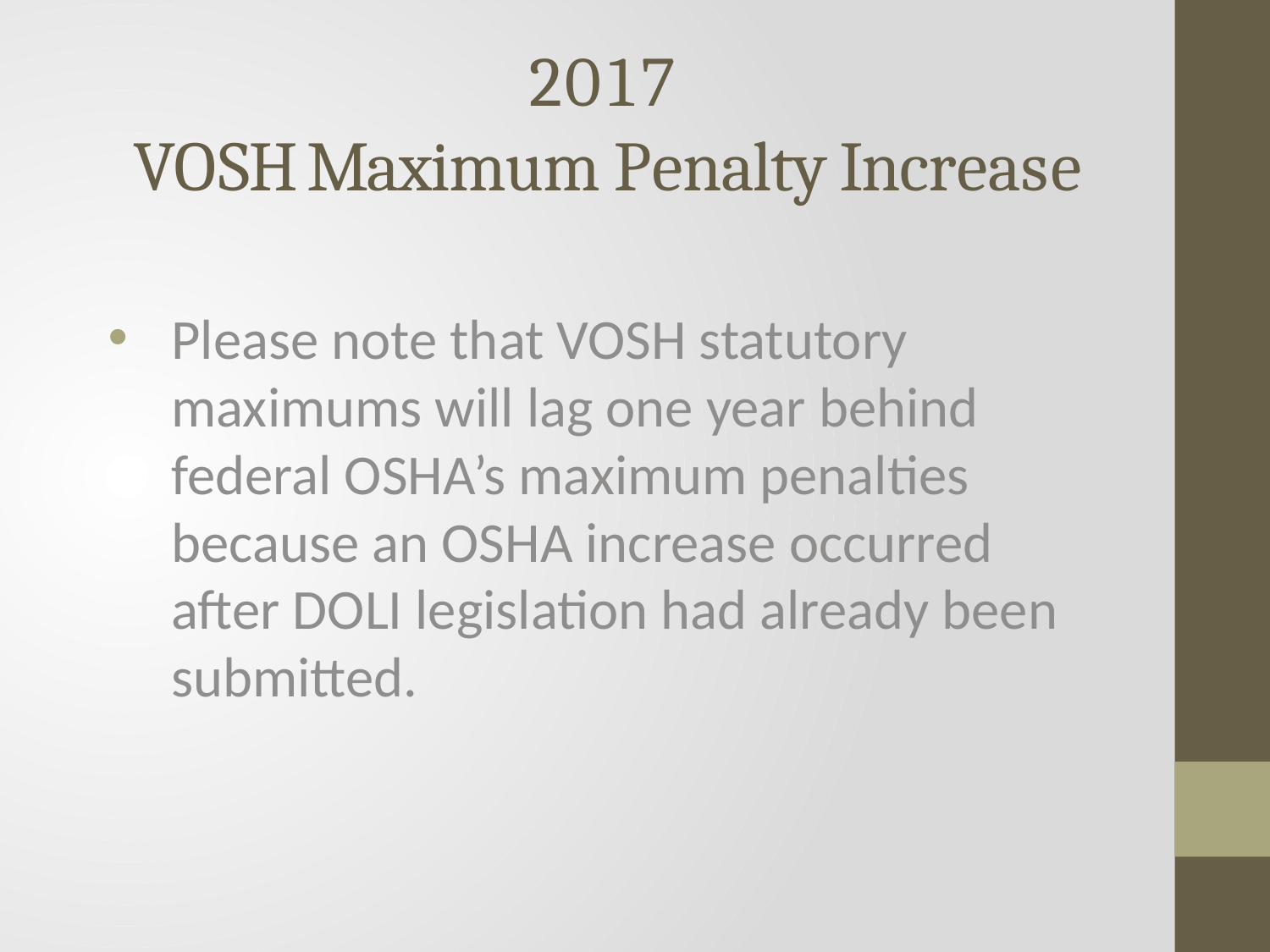

# 2017 VOSH Maximum Penalty Increase
Please note that VOSH statutory maximums will lag one year behind federal OSHA’s maximum penalties because an OSHA increase occurred after DOLI legislation had already been submitted.